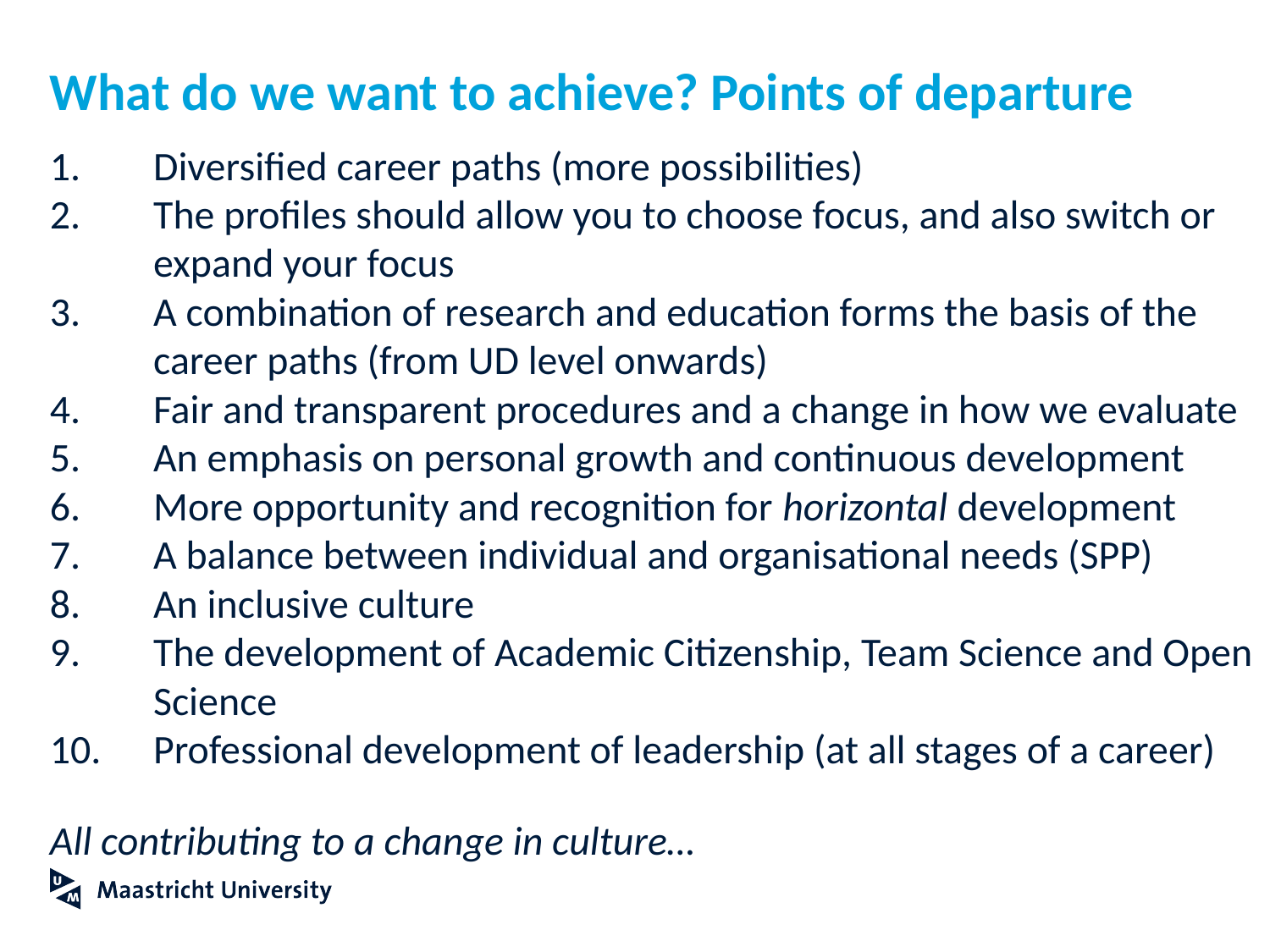

# What do we want to achieve? Points of departure
Diversified career paths (more possibilities)
The profiles should allow you to choose focus, and also switch or expand your focus
A combination of research and education forms the basis of the career paths (from UD level onwards)
Fair and transparent procedures and a change in how we evaluate
An emphasis on personal growth and continuous development
More opportunity and recognition for horizontal development
A balance between individual and organisational needs (SPP)
An inclusive culture
The development of Academic Citizenship, Team Science and Open Science
Professional development of leadership (at all stages of a career)

All contributing to a change in culture…